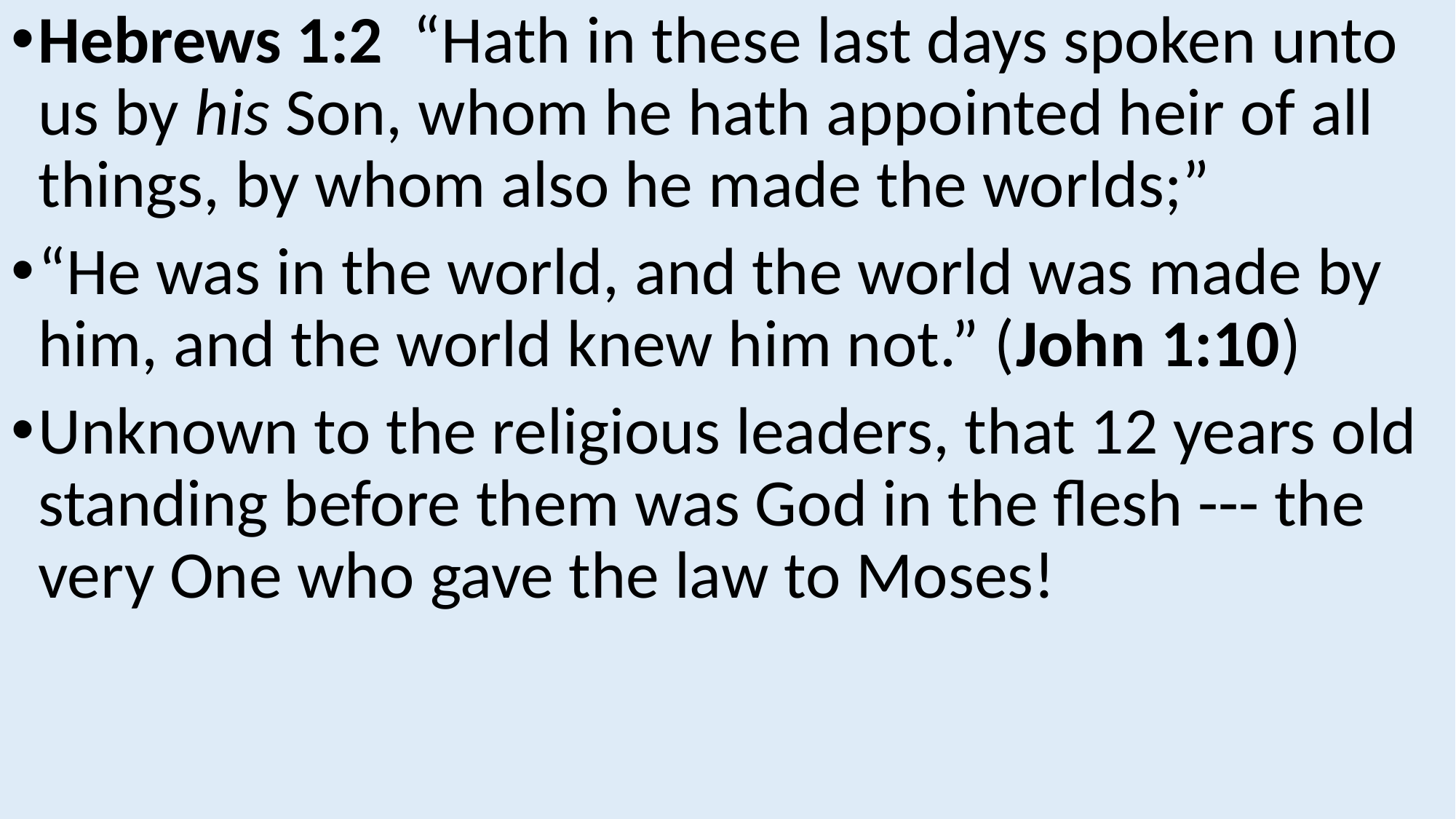

Hebrews 1:2  “Hath in these last days spoken unto us by his Son, whom he hath appointed heir of all things, by whom also he made the worlds;”
“He was in the world, and the world was made by him, and the world knew him not.” (John 1:10)
Unknown to the religious leaders, that 12 years old standing before them was God in the flesh --- the very One who gave the law to Moses!